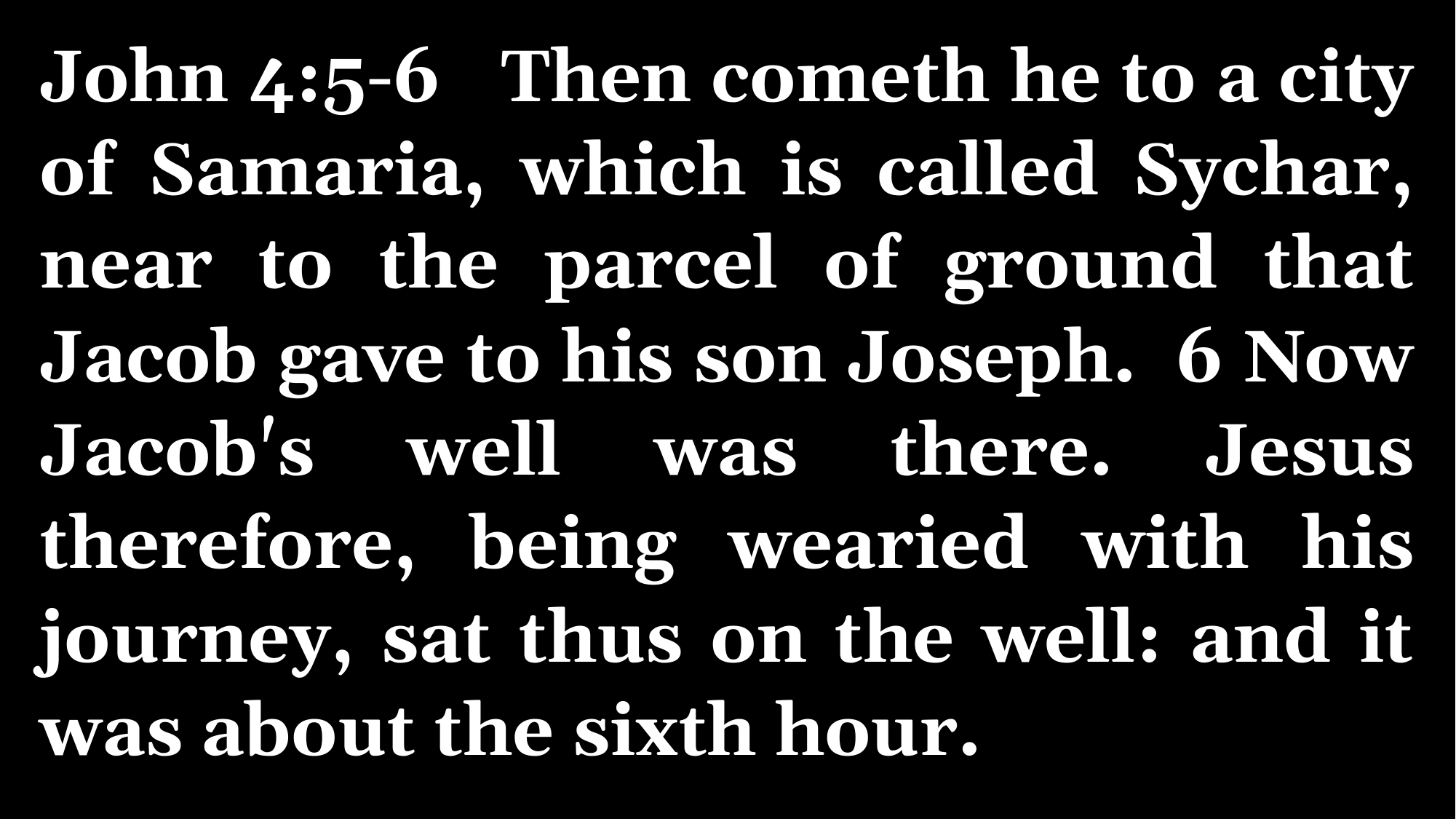

John 4:5-6   Then cometh he to a city of Samaria, which is called Sychar, near to the parcel of ground that Jacob gave to his son Joseph.  6 Now Jacob's well was there. Jesus therefore, being wearied with his journey, sat thus on the well: and it was about the sixth hour.